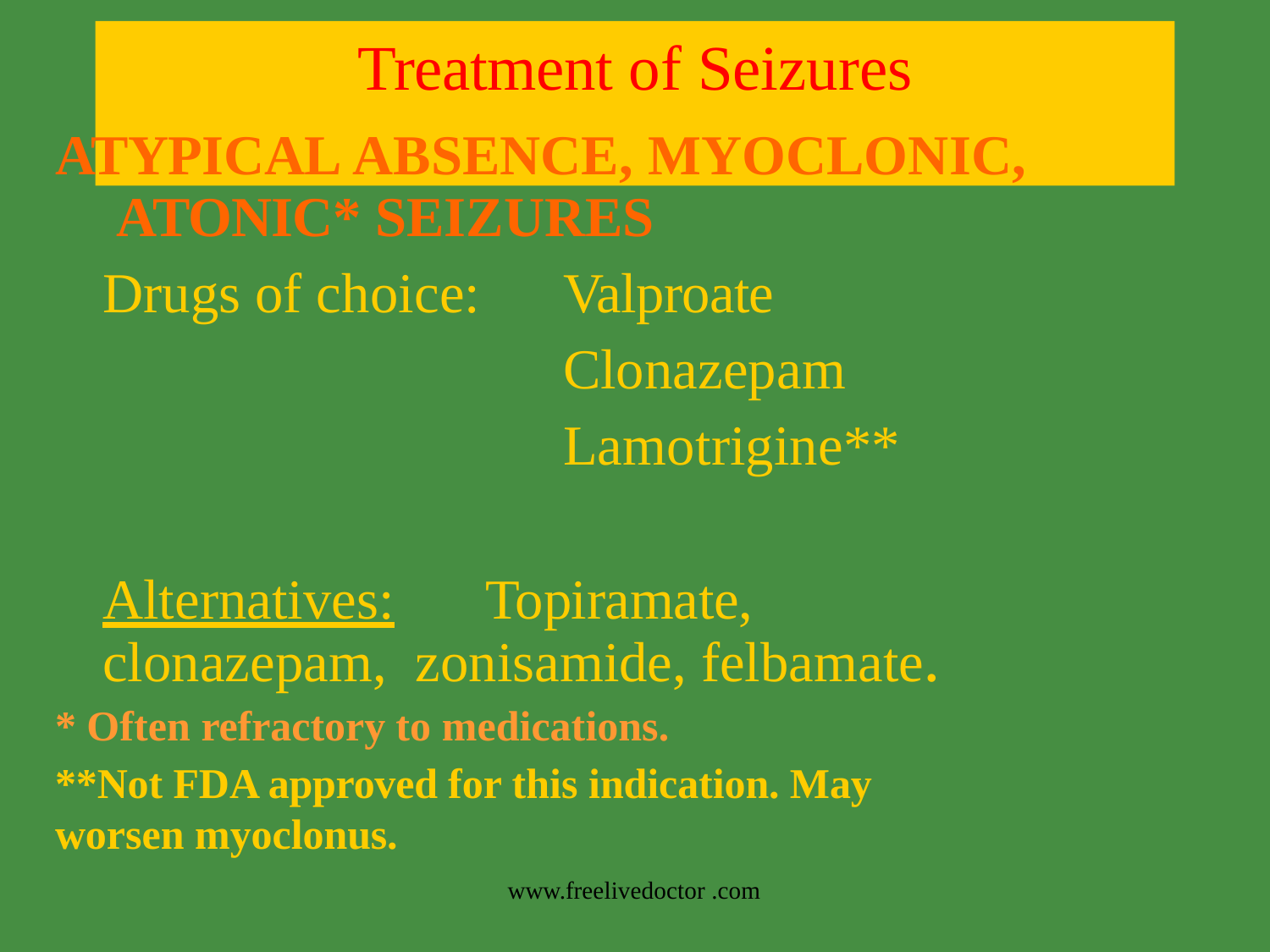

# Treatment of Seizures
ATYPICAL ABSENCE, MYOCLONIC,  ATONIC* SEIZURES
Valproate  Clonazepam  Lamotrigine**
Drugs of choice:
Alternatives:	Topiramate, clonazepam,  zonisamide, felbamate.
* Often refractory to medications.
**Not FDA approved for this indication. May worsen myoclonus.
www.freelivedoctor .com